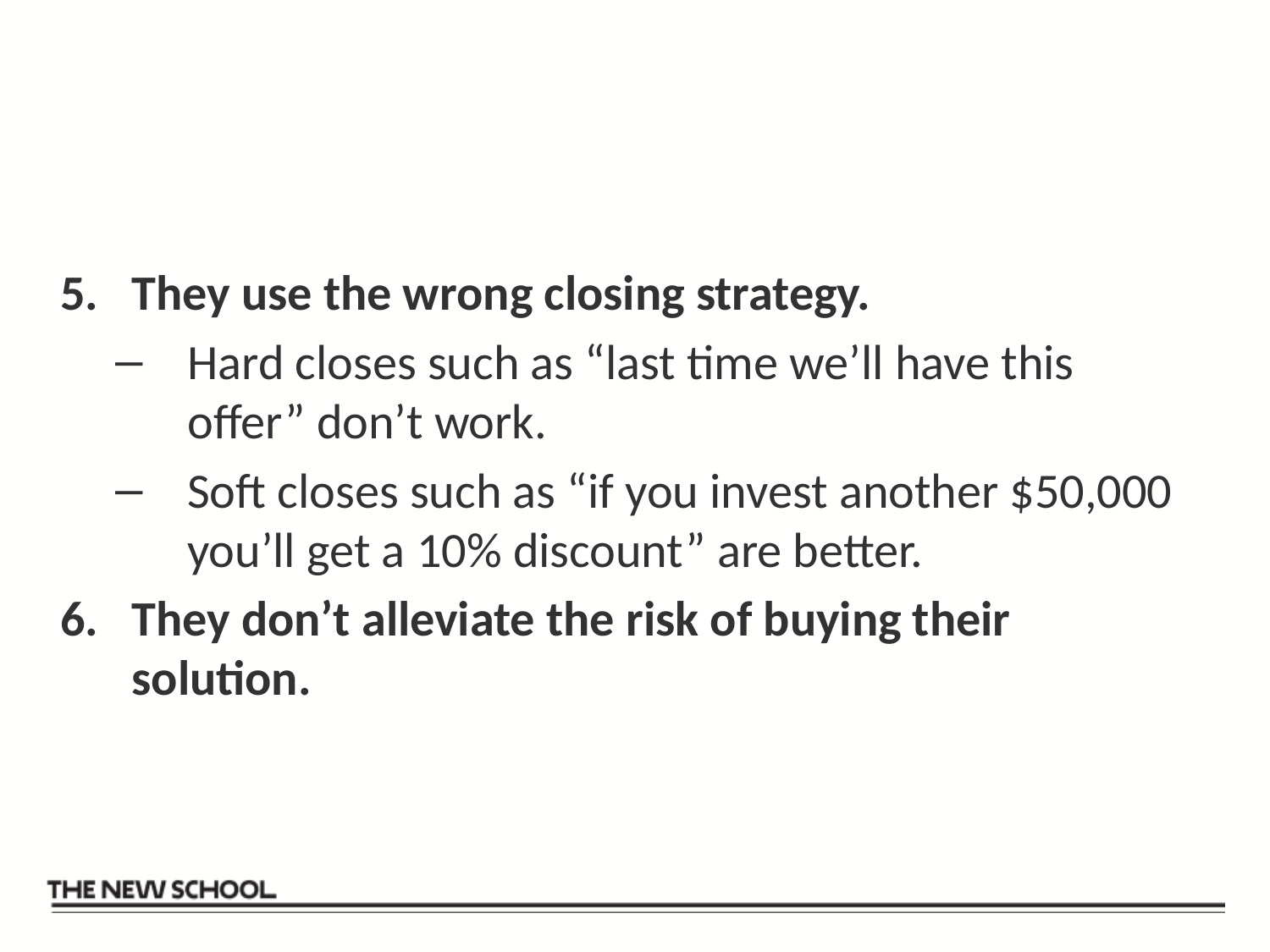

#

They use the wrong closing strategy.
Hard closes such as “last time we’ll have this offer” don’t work.
Soft closes such as “if you invest another $50,000 you’ll get a 10% discount” are better.
They don’t alleviate the risk of buying their solution.